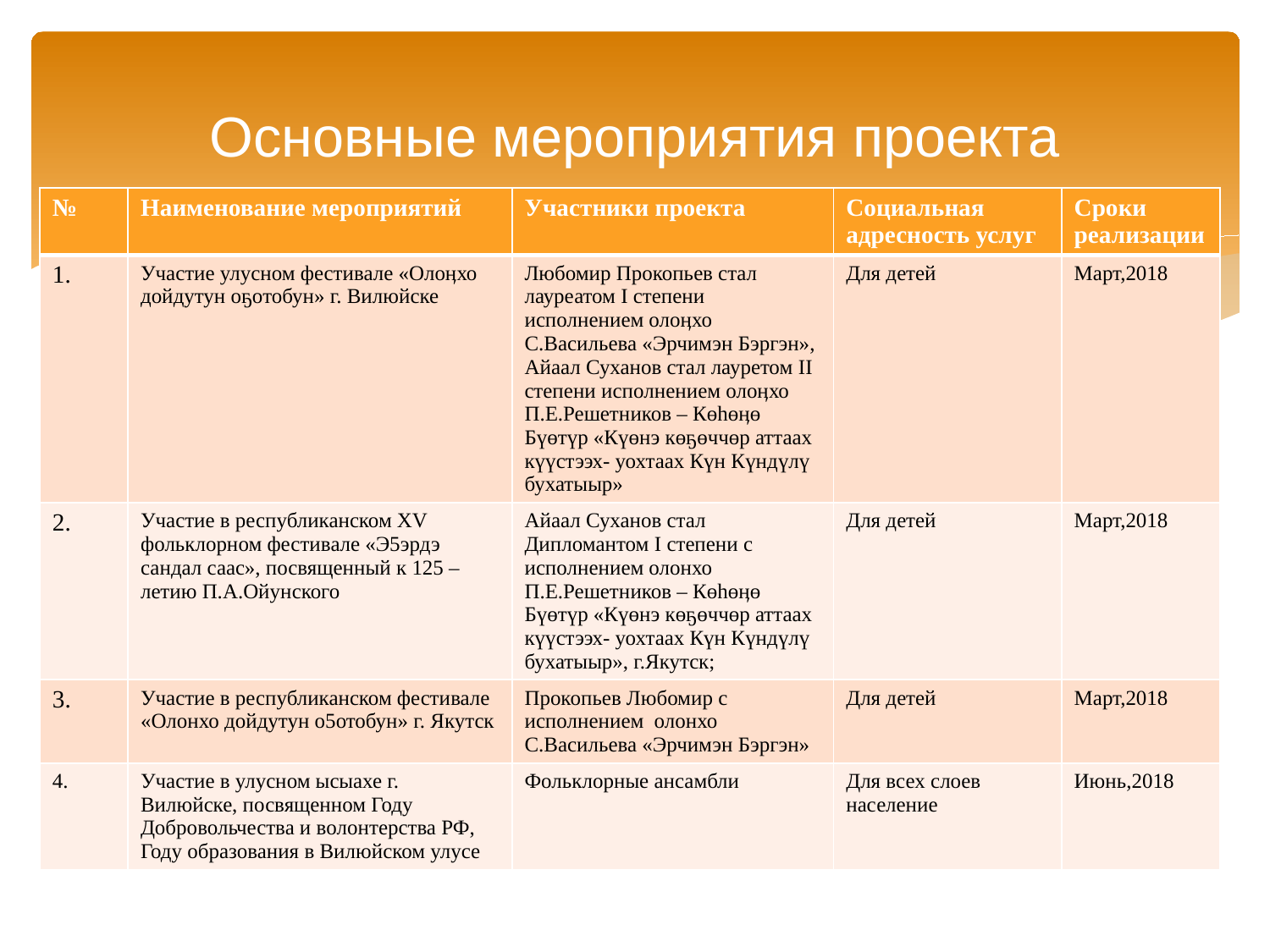

# Основные мероприятия проекта
| № | Наименование мероприятий | Участники проекта | Социальная адресность услуг | Сроки реализации |
| --- | --- | --- | --- | --- |
| 1. | Участие улусном фестивале «Олоӊхо дойдутун оҕотобун» г. Вилюйске | Любомир Прокопьев стал лауреатом I степени исполнением олоӊхо С.Васильева «Эрчимэн Бэргэн», Айаал Суханов стал лауретом II степени исполнением олоӊхо П.Е.Решетников – Көһөӊө Бүөтүр «Күөнэ көҕөччөр аттаах күүстээх- уохтаах Күн Күндүлү бухатыыр» | Для детей | Март,2018 |
| 2. | Участие в республиканском XV фольклорном фестивале «Э5эрдэ сандал саас», посвященный к 125 –летию П.А.Ойунского | Айаал Суханов стал Дипломантом I степени с исполнением олонхо П.Е.Решетников – Көһөӊө Бүөтүр «Күөнэ көҕөччөр аттаах күүстээх- уохтаах Күн Күндүлү бухатыыр», г.Якутск; | Для детей | Март,2018 |
| 3. | Участие в республиканском фестивале «Олонхо дойдутун о5отобун» г. Якутск | Прокопьев Любомир с исполнением олонхо С.Васильева «Эрчимэн Бэргэн» | Для детей | Март,2018 |
| 4. | Участие в улусном ысыахе г. Вилюйске, посвященном Году Добровольчества и волонтерства РФ, Году образования в Вилюйском улусе | Фольклорные ансамбли | Для всех слоев население | Июнь,2018 |